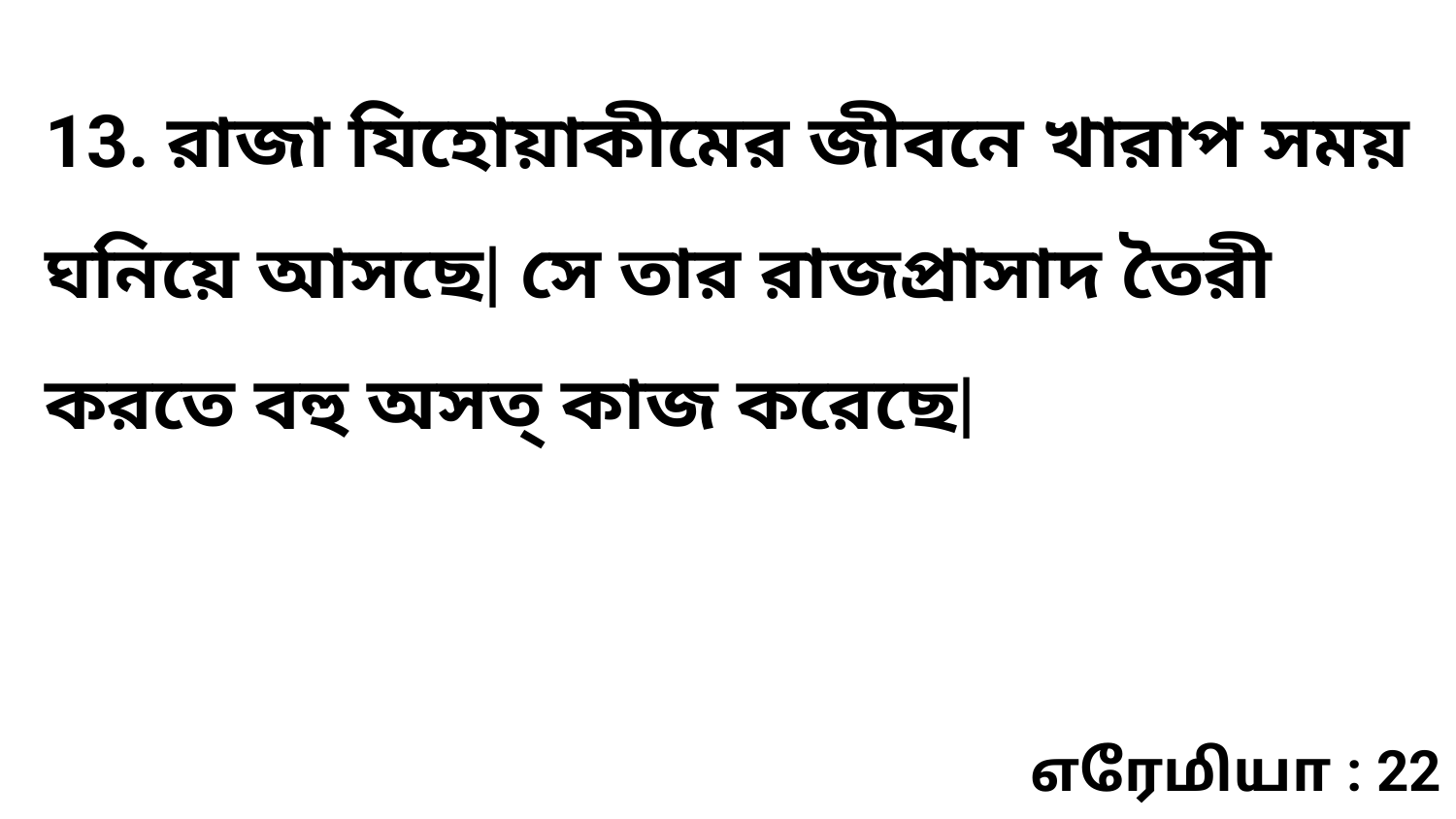

13. রাজা যিহোয়াকীমের জীবনে খারাপ সময় ঘনিয়ে আসছে| সে তার রাজপ্রাসাদ তৈরী করতে বহু অসত্‌ কাজ করেছে|
எரேமியா : 22